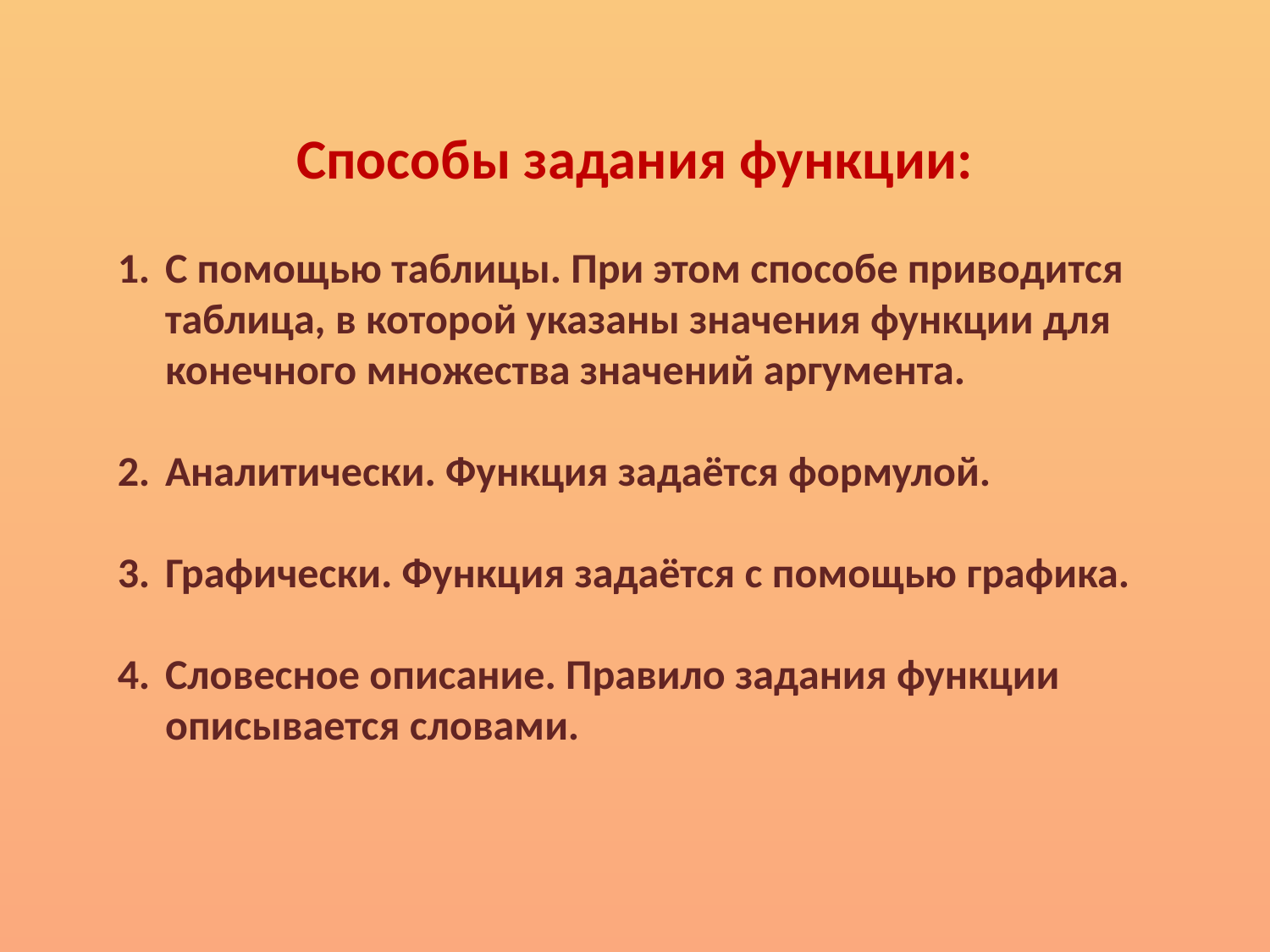

Способы задания функции:

С помощью таблицы. При этом способе приводится таблица, в которой указаны значения функции для конечного множества значений аргумента.

Аналитически. Функция задаётся формулой.

Графически. Функция задаётся с помощью графика.

Словесное описание. Правило задания функции описывается словами.